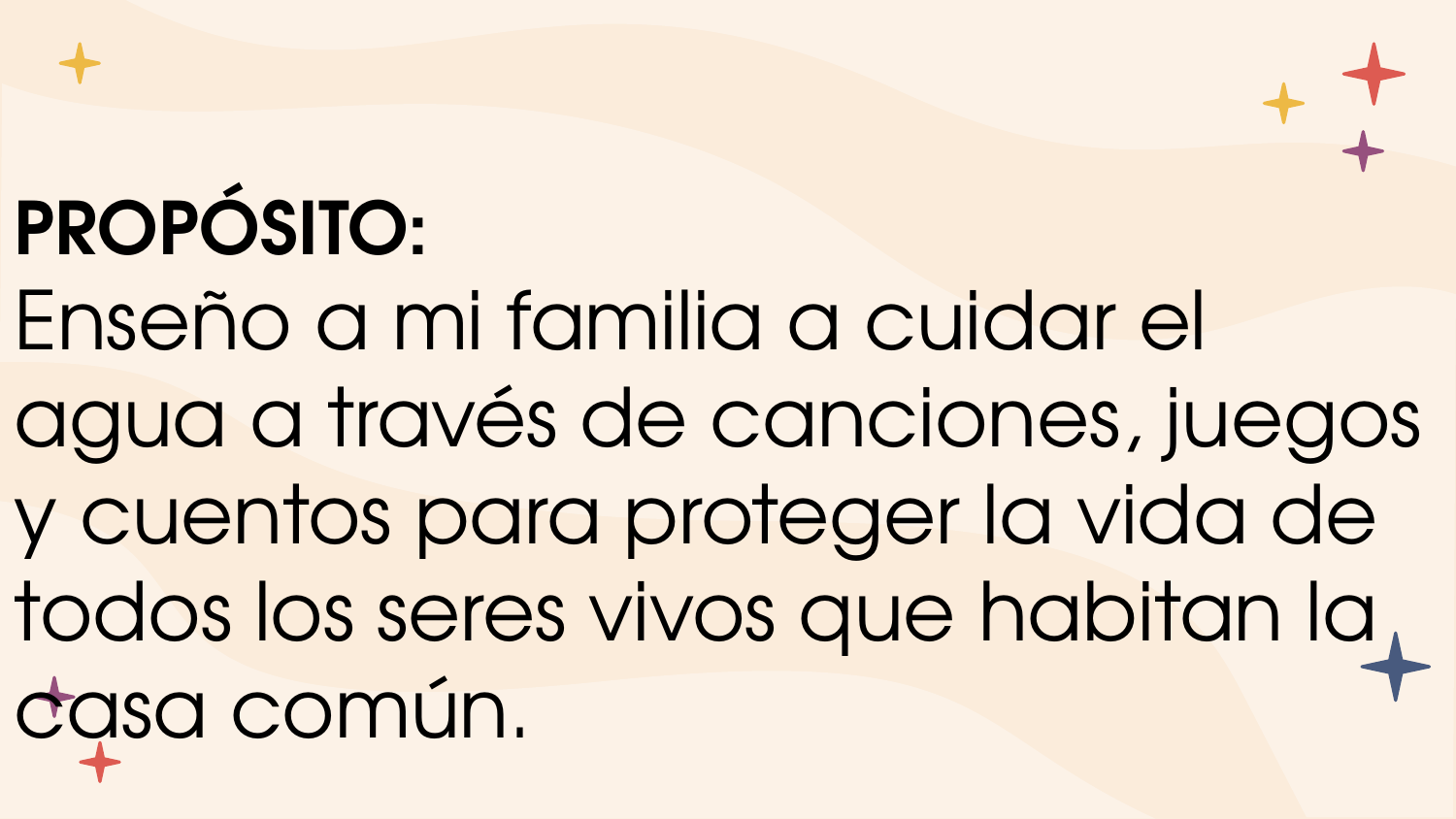

PROPÓSITO:
Enseño a mi familia a cuidar el agua a través de canciones, juegos y cuentos para proteger la vida de todos los seres vivos que habitan la casa común.